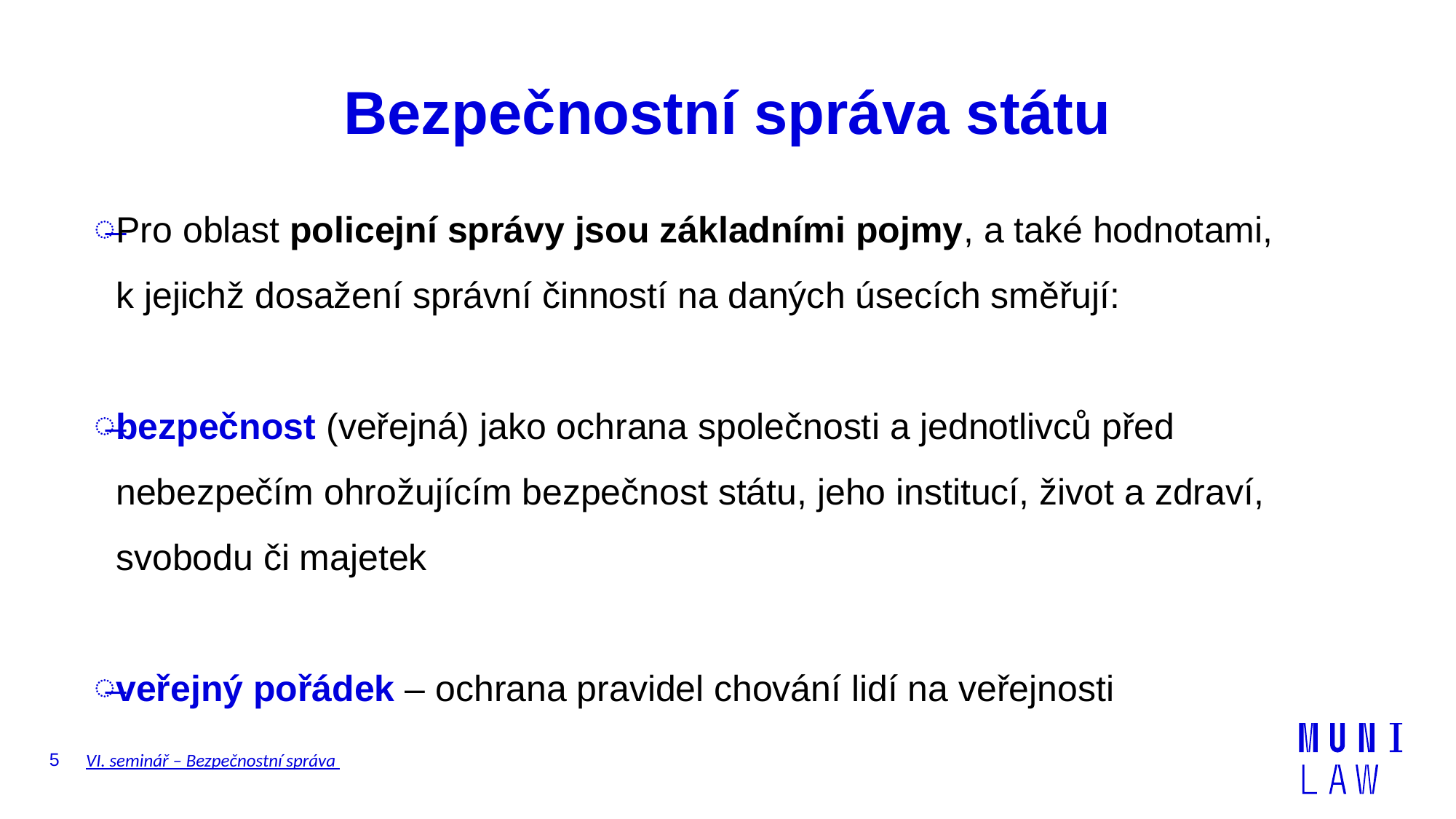

# Bezpečnostní správa státu
Pro oblast policejní správy jsou základními pojmy, a také hodnotami, k jejichž dosažení správní činností na daných úsecích směřují:

bezpečnost (veřejná) jako ochrana společnosti a jednotlivců před nebezpečím ohrožujícím bezpečnost státu, jeho institucí, život a zdraví, svobodu či majetek

veřejný pořádek – ochrana pravidel chování lidí na veřejnosti
5
VI. seminář – Bezpečnostní správa